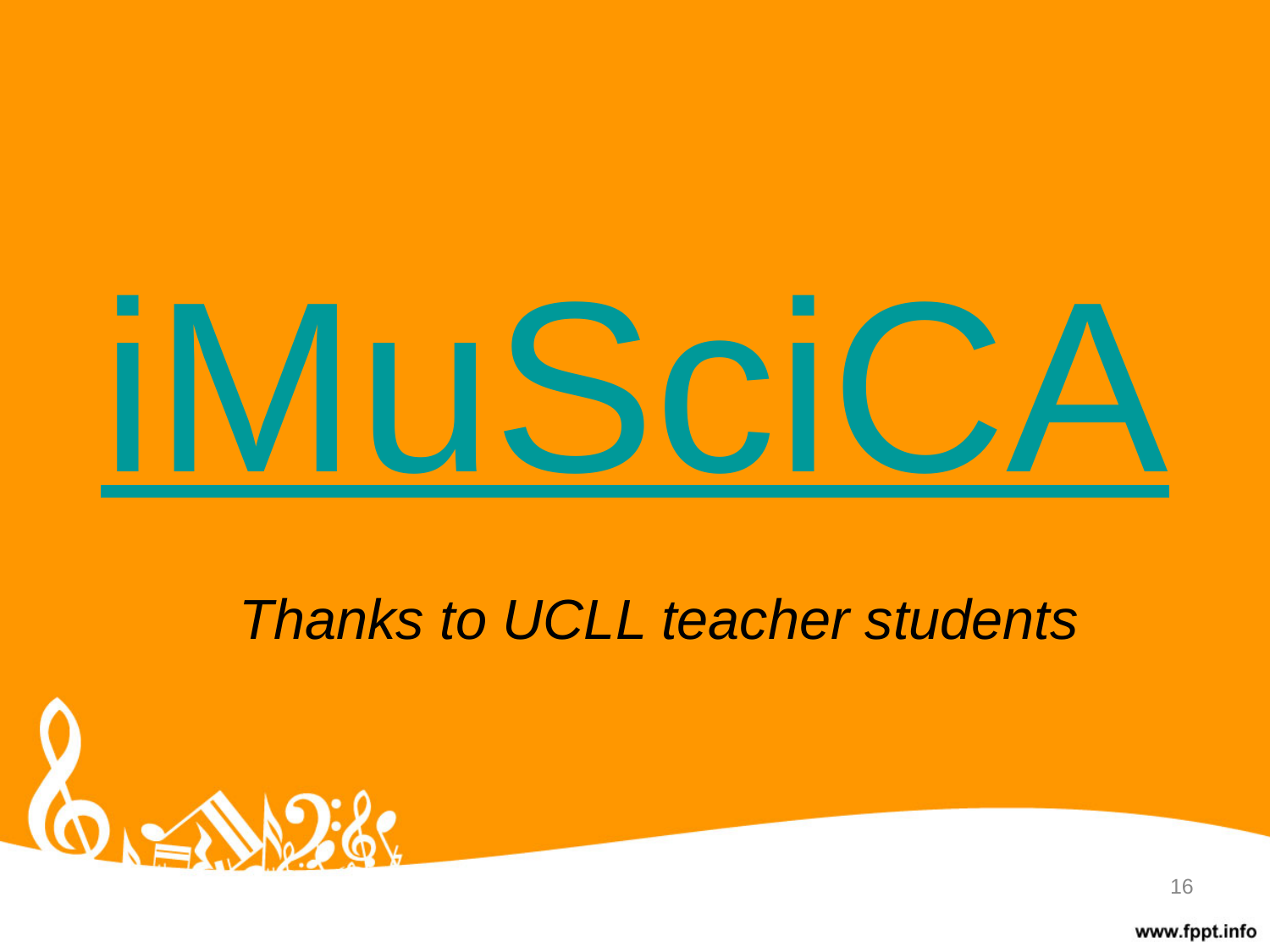

iMuSciCA
Thanks to UCLL teacher students
16